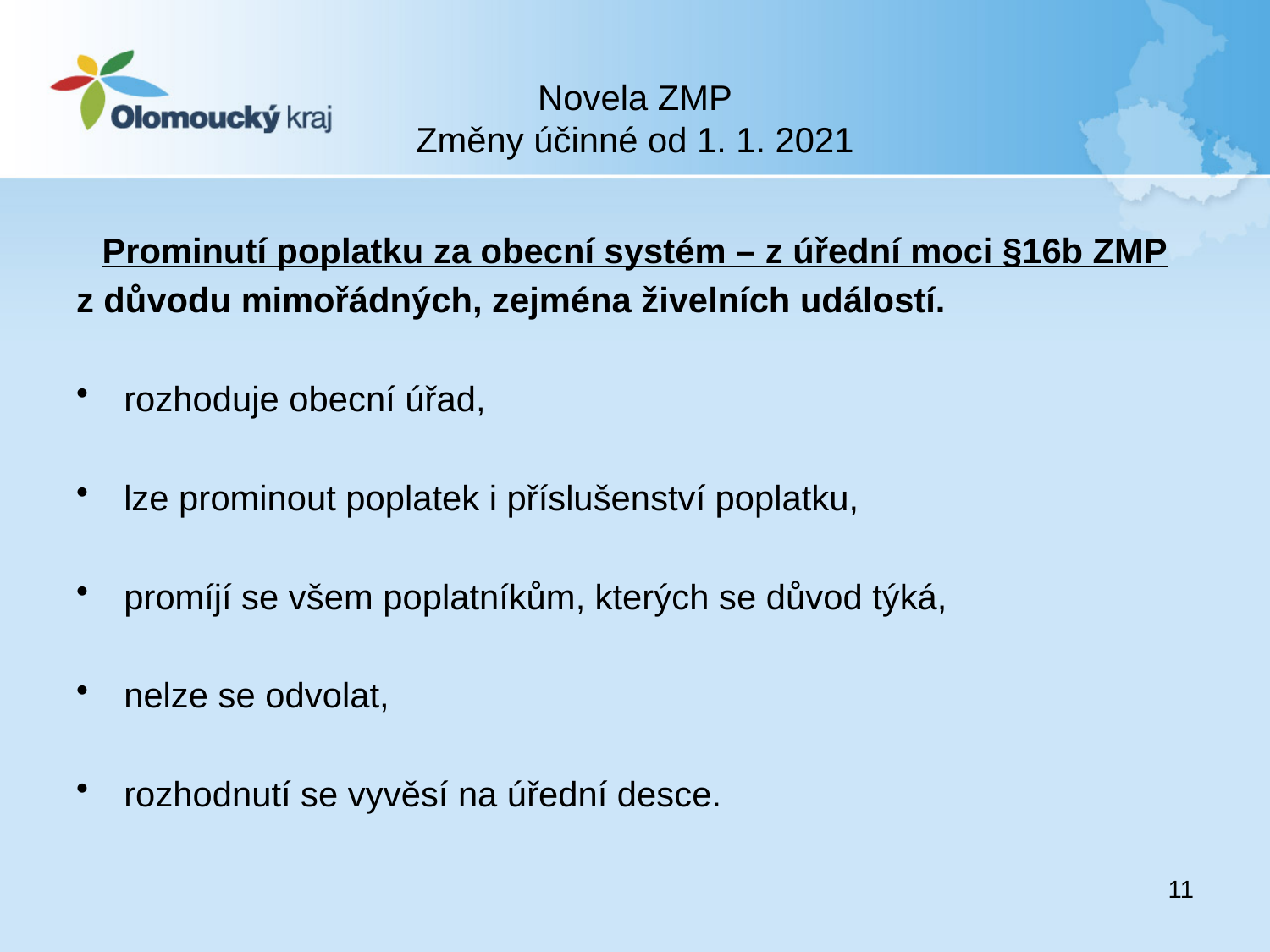

# Novela ZMP Změny účinné od 1. 1. 2021
Prominutí poplatku za obecní systém – z úřední moci §16b ZMP
z důvodu mimořádných, zejména živelních událostí.

rozhoduje obecní úřad,

lze prominout poplatek i příslušenství poplatku,

promíjí se všem poplatníkům, kterých se důvod týká,

nelze se odvolat,

rozhodnutí se vyvěsí na úřední desce.

11